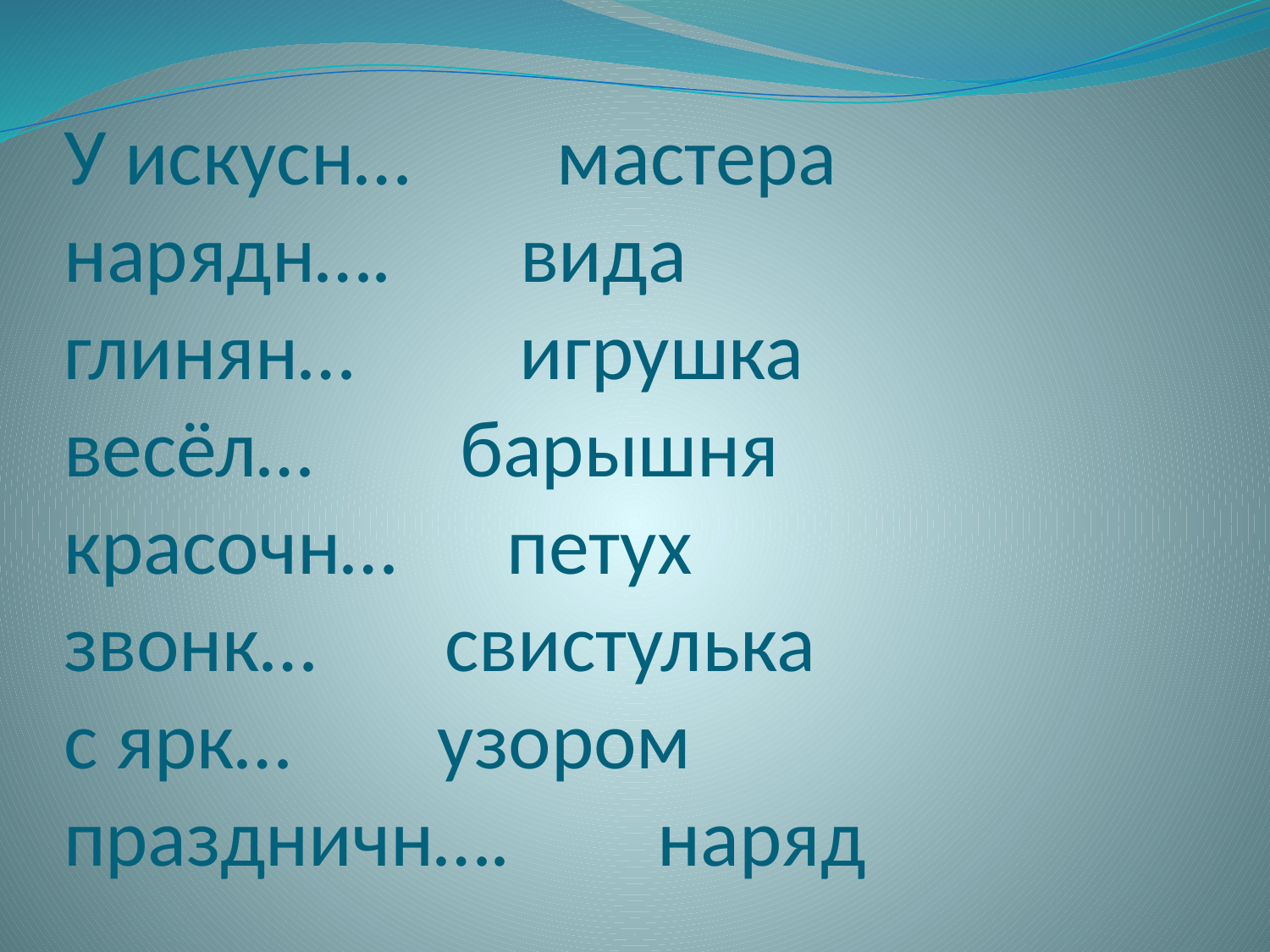

# У искусн…        мастера нарядн….       вида глинян…         игрушка весёл…        барышня красочн…      петух звонк…       свистулька с ярк…        узором праздничн….        наряд